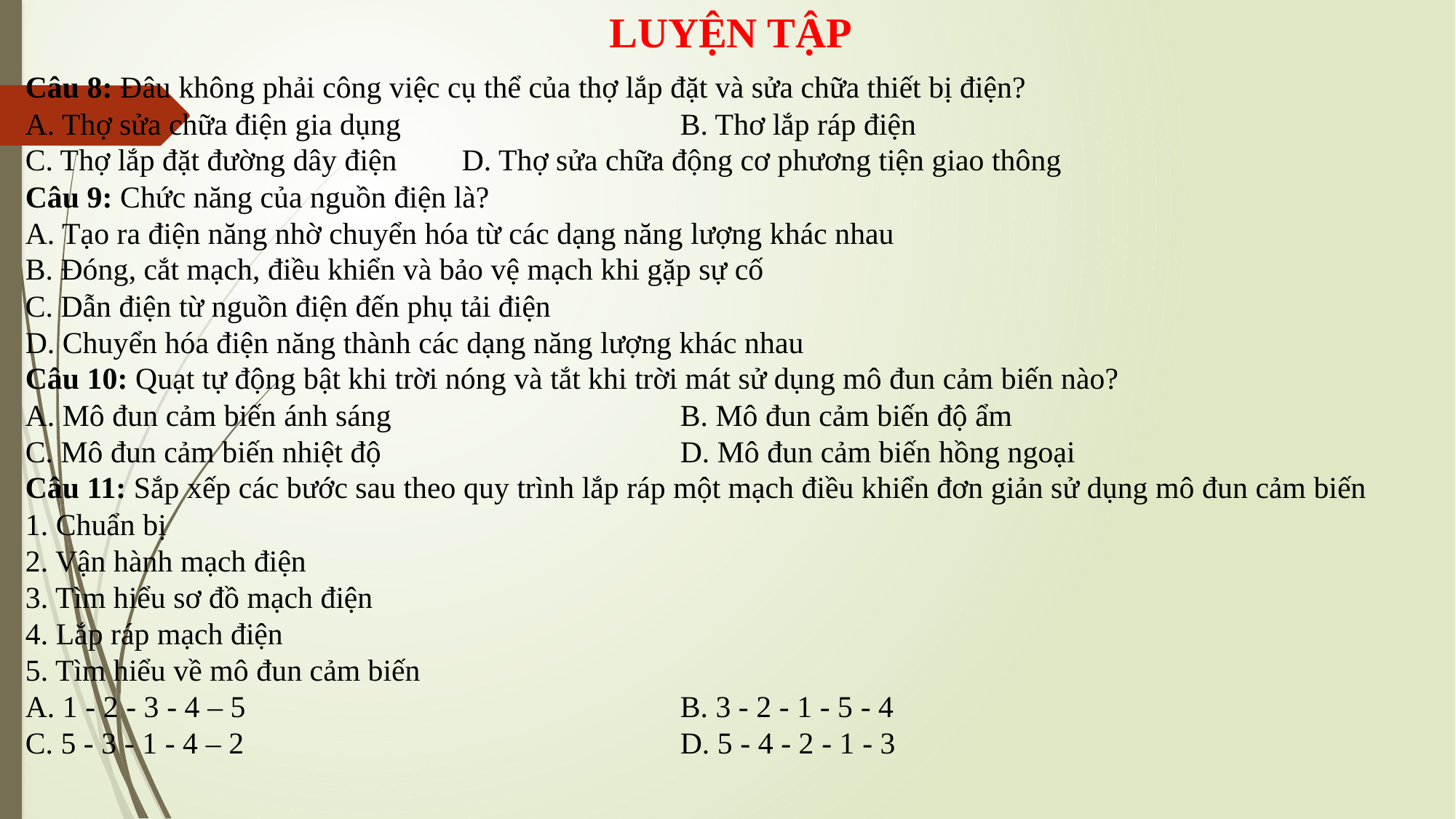

LUYỆN TẬP
Câu 8: Đâu không phải công việc cụ thể của thợ lắp đặt và sửa chữa thiết bị điện?
A. Thợ sửa chữa điện gia dụng			B. Thơ lắp ráp điện
C. Thợ lắp đặt đường dây điện	D. Thợ sửa chữa động cơ phương tiện giao thông
Câu 9: Chức năng của nguồn điện là?
A. Tạo ra điện năng nhờ chuyển hóa từ các dạng năng lượng khác nhau
B. Đóng, cắt mạch, điều khiển và bảo vệ mạch khi gặp sự cố
C. Dẫn điện từ nguồn điện đến phụ tải điện
D. Chuyển hóa điện năng thành các dạng năng lượng khác nhau
Câu 10: Quạt tự động bật khi trời nóng và tắt khi trời mát sử dụng mô đun cảm biến nào?
A. Mô đun cảm biến ánh sáng			B. Mô đun cảm biến độ ẩm
C. Mô đun cảm biến nhiệt độ			D. Mô đun cảm biến hồng ngoại
Câu 11: Sắp xếp các bước sau theo quy trình lắp ráp một mạch điều khiển đơn giản sử dụng mô đun cảm biến
1. Chuẩn bị
2. Vận hành mạch điện
3. Tìm hiểu sơ đồ mạch điện
4. Lắp ráp mạch điện
5. Tìm hiểu về mô đun cảm biến
A. 1 - 2 - 3 - 4 – 5				B. 3 - 2 - 1 - 5 - 4
C. 5 - 3 - 1 - 4 – 2				D. 5 - 4 - 2 - 1 - 3